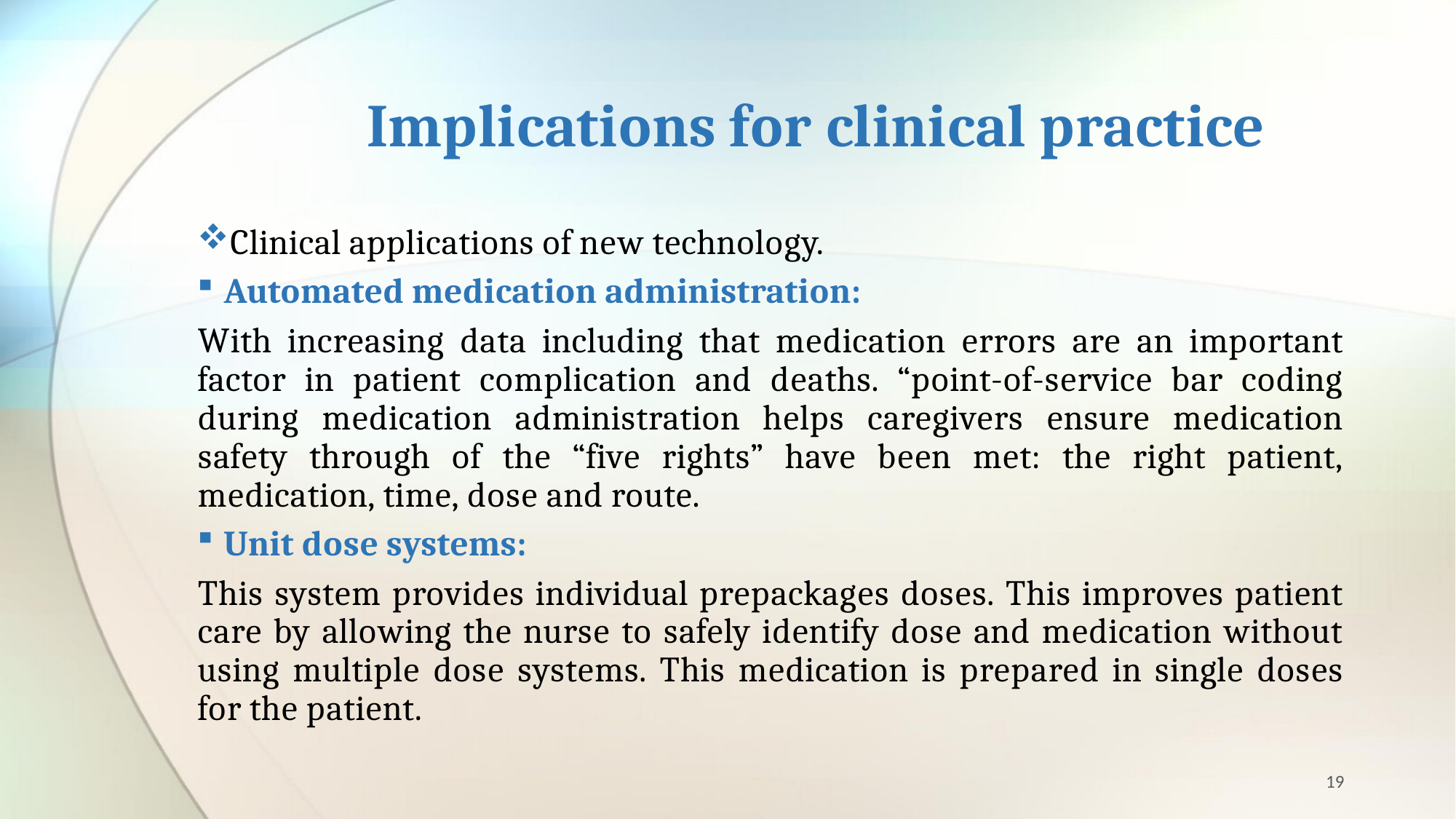

# Implications for clinical practice
Clinical applications of new technology.
Automated medication administration:
With increasing data including that medication errors are an important factor in patient complication and deaths. “point-of-service bar coding during medication administration helps caregivers ensure medication safety through of the “five rights” have been met: the right patient, medication, time, dose and route.
Unit dose systems:
This system provides individual prepackages doses. This improves patient care by allowing the nurse to safely identify dose and medication without using multiple dose systems. This medication is prepared in single doses for the patient.
19